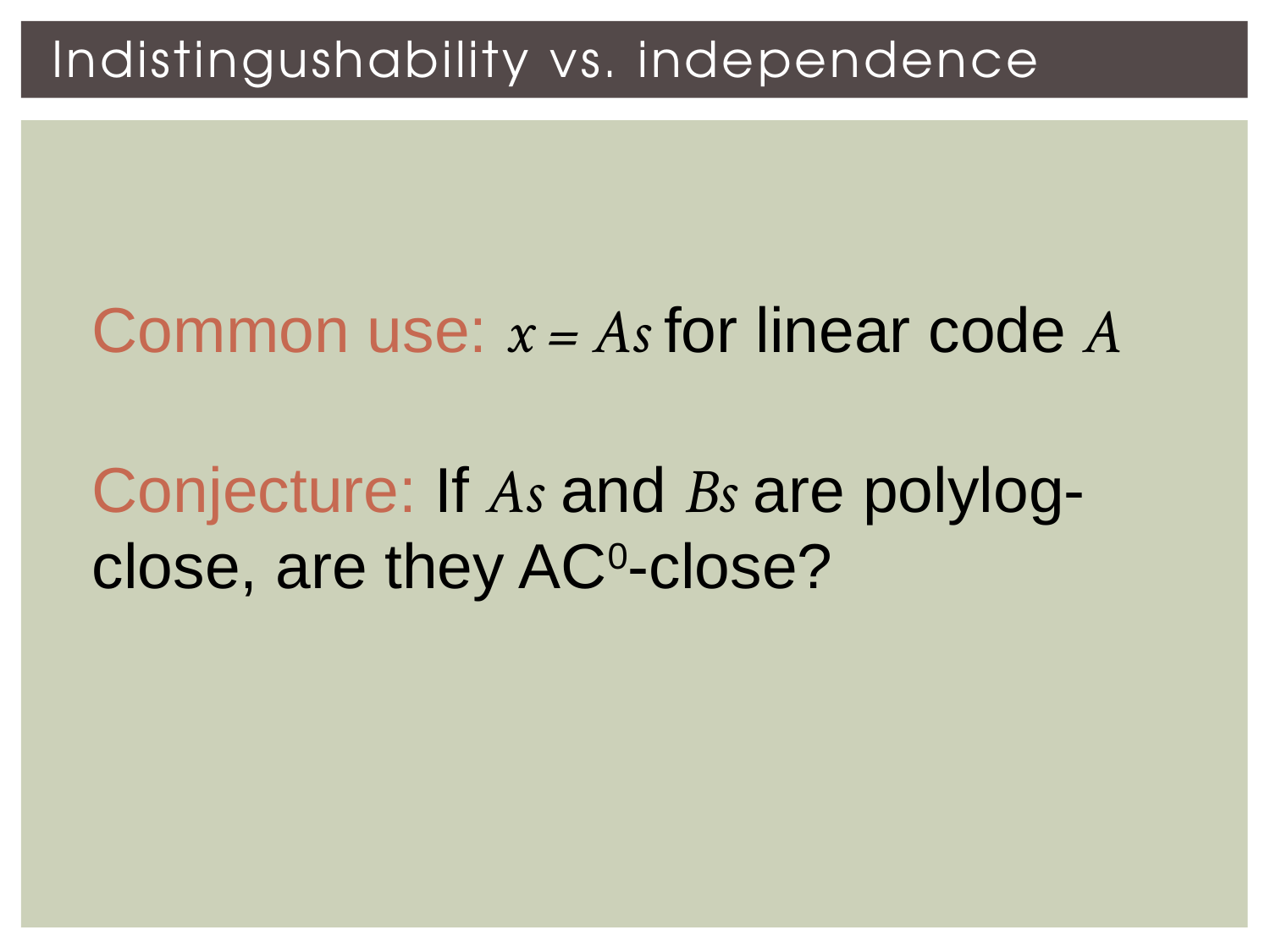

# Indistingushability vs. independence
Common use: x = As for linear code A
Conjecture: If As and Bs are polylog-close, are they AC0-close?